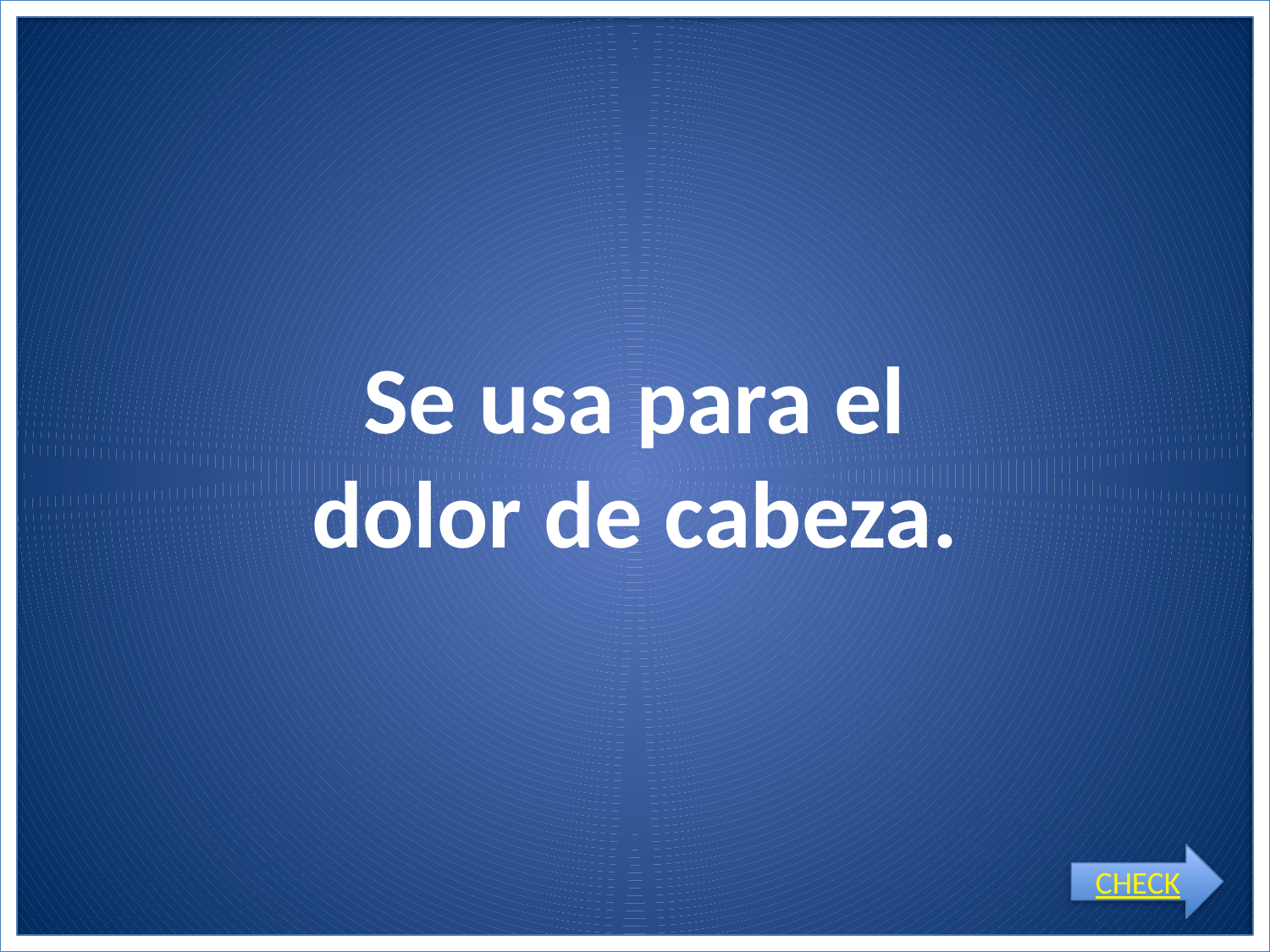

# Se usa para el dolor de cabeza.
CHECK